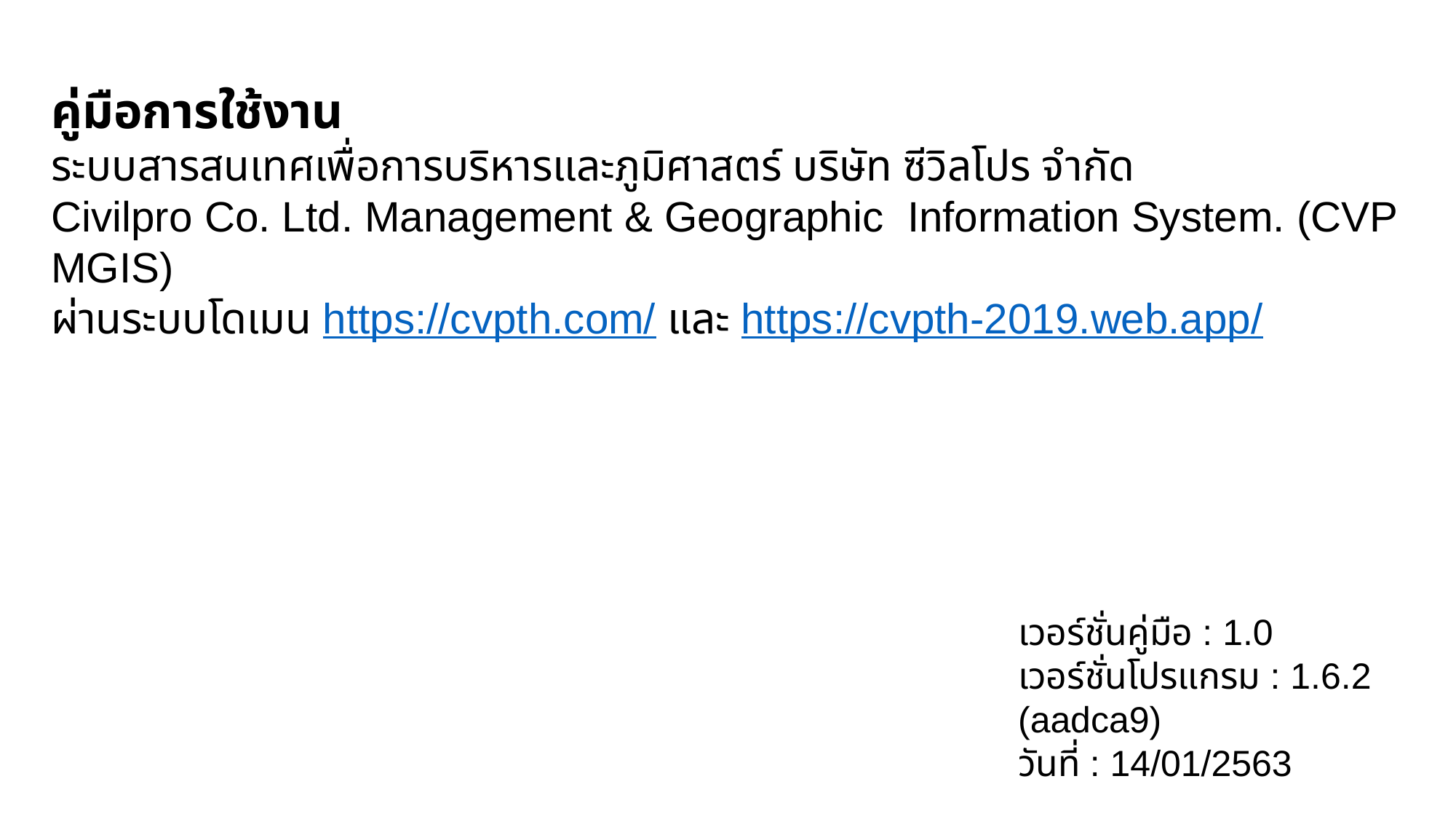

คู่มือการใช้งาน
ระบบสารสนเทศเพื่อการบริหารและภูมิศาสตร์ บริษัท ซีวิลโปร จำกัด
Civilpro Co. Ltd. Management & Geographic  Information System. (CVP MGIS)
ผ่านระบบโดเมน https://cvpth.com/ และ https://cvpth-2019.web.app/
เวอร์ชั่นคู่มือ : 1.0
เวอร์ชั่นโปรแกรม : 1.6.2 (aadca9)
วันที่ : 14/01/2563